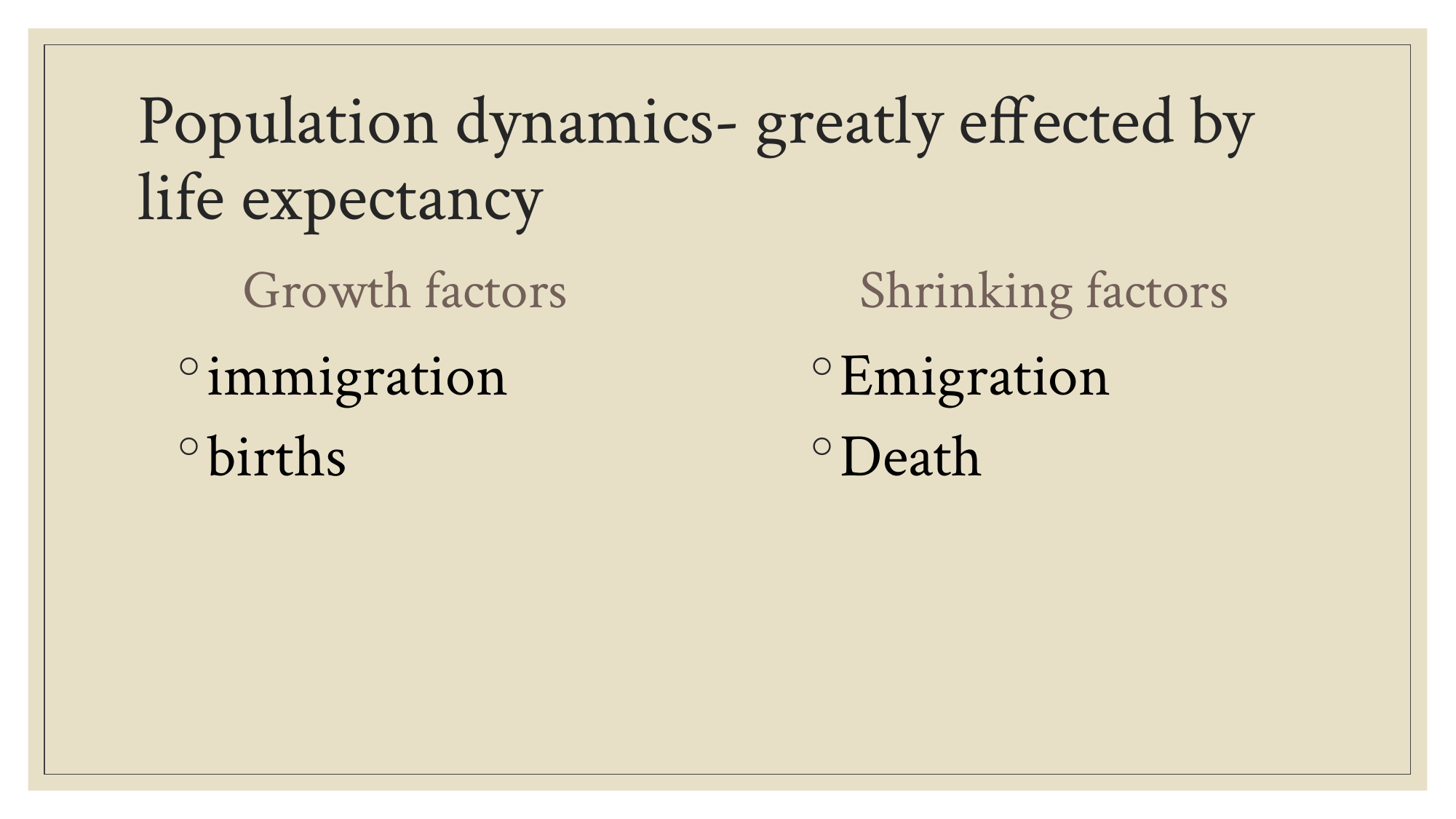

# Population dynamics- greatly effected by life expectancy
Growth factors
Shrinking factors
immigration
births

Emigration
Death